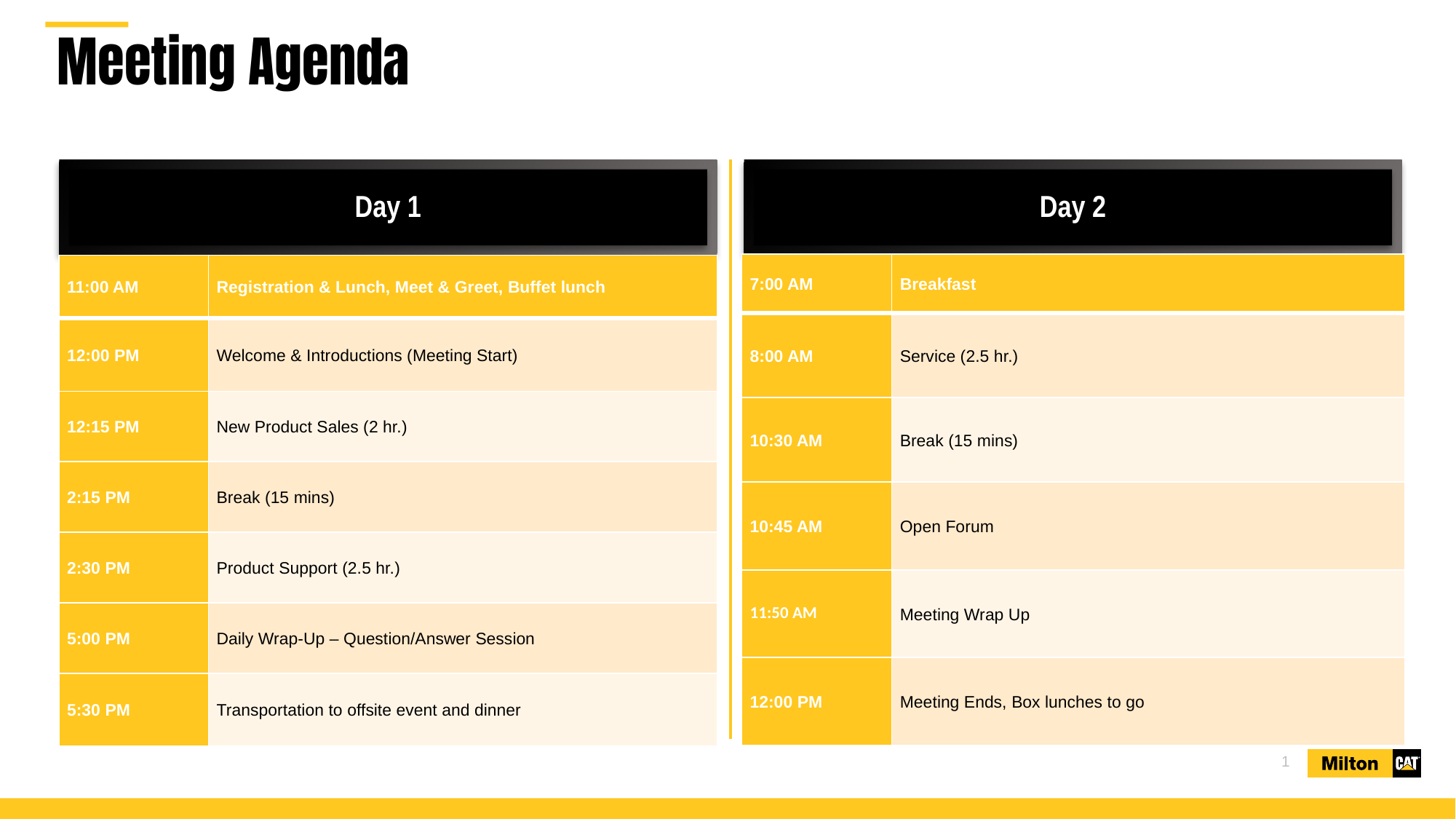

# Meeting Agenda
Day 1
Day 2
| 7:00 AM | Breakfast |
| --- | --- |
| 8:00 AM | Service (2.5 hr.) |
| 10:30 AM | Break (15 mins) |
| 10:45 AM | Open Forum |
| 11:50 AM | Meeting Wrap Up |
| 12:00 PM | Meeting Ends, Box lunches to go |
| 11:00 AM | Registration & Lunch, Meet & Greet, Buffet lunch |
| --- | --- |
| 12:00 PM | Welcome & Introductions (Meeting Start) |
| 12:15 PM | New Product Sales (2 hr.) |
| 2:15 PM | Break (15 mins) |
| 2:30 PM | Product Support (2.5 hr.) |
| 5:00 PM | Daily Wrap-Up – Question/Answer Session |
| 5:30 PM | Transportation to offsite event and dinner |
1